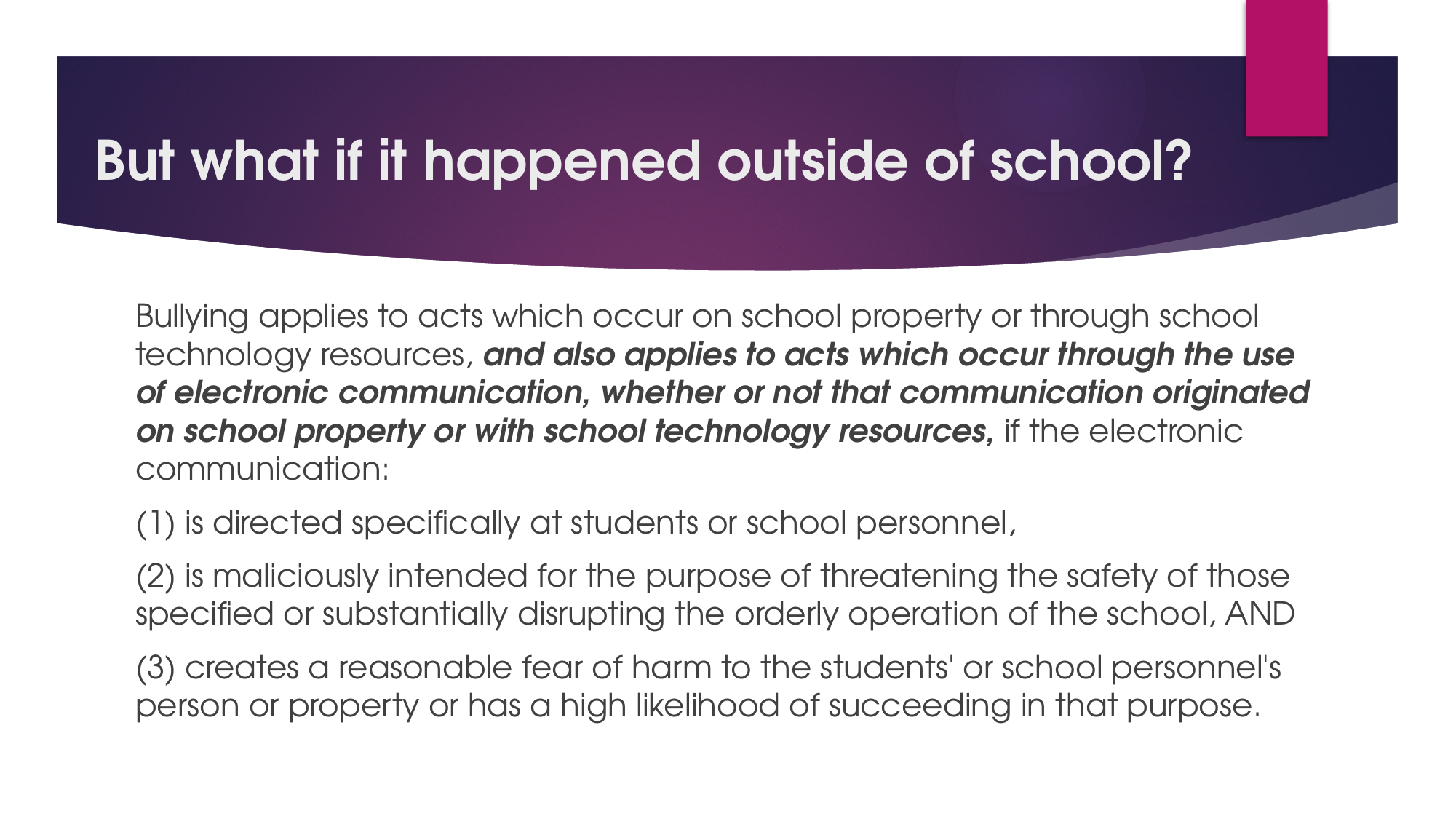

# But what if it happened outside of school?
Bullying applies to acts which occur on school property or through school technology resources, and also applies to acts which occur through the use of electronic communication, whether or not that communication originated on school property or with school technology resources, if the electronic communication:
(1) is directed specifically at students or school personnel,
(2) is maliciously intended for the purpose of threatening the safety of those specified or substantially disrupting the orderly operation of the school, AND
(3) creates a reasonable fear of harm to the students' or school personnel's person or property or has a high likelihood of succeeding in that purpose.